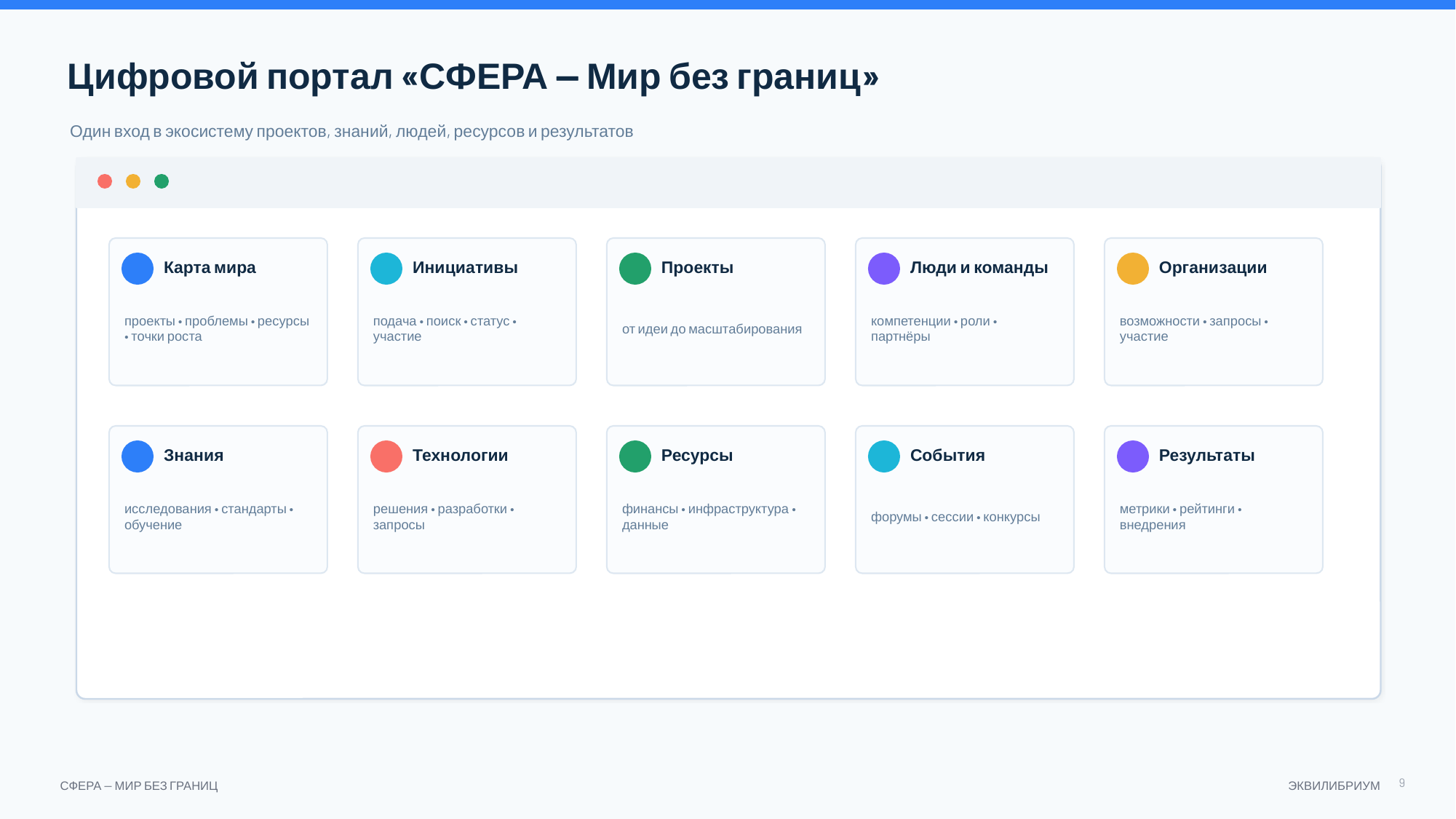

Цифровой портал «СФЕРА — Мир без границ»
Один вход в экосистему проектов, знаний, людей, ресурсов и результатов

Карта мира
Инициативы
Проекты
Люди и команды
Организации

проекты • проблемы • ресурсы • точки роста
подача • поиск • статус • участие
от идеи до масштабирования
компетенции • роли • партнёры
возможности • запросы • участие

Знания
Технологии
Ресурсы
События
Результаты

исследования • стандарты • обучение
решения • разработки • запросы
финансы • инфраструктура • данные
форумы • сессии • конкурсы
метрики • рейтинги • внедрения
9